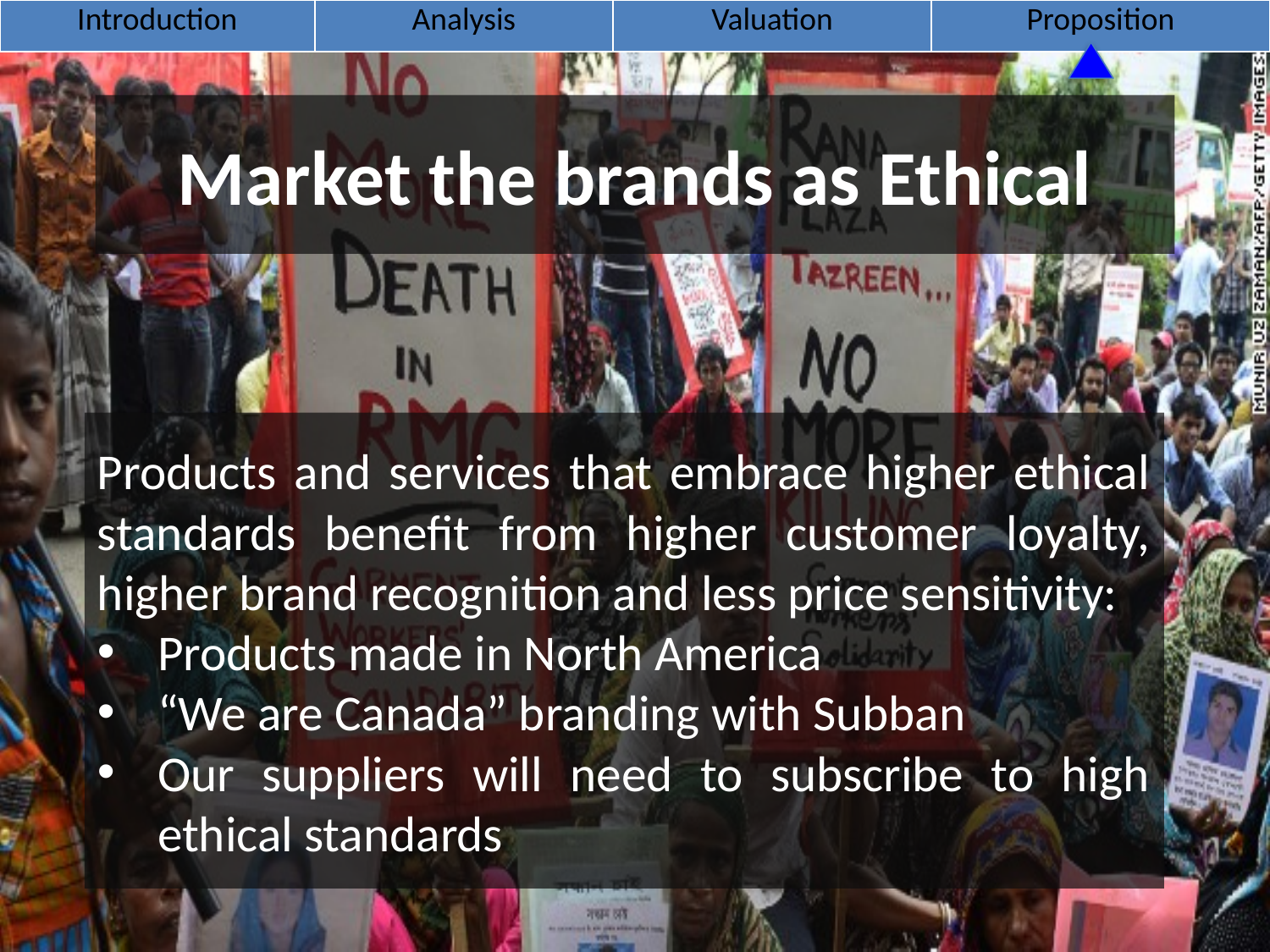

| Introduction | Analysis | Valuation | Proposition |
| --- | --- | --- | --- |

# Market the brands as Ethical
Products and services that embrace higher ethical standards benefit from higher customer loyalty, higher brand recognition and less price sensitivity:
Products made in North America
“We are Canada” branding with Subban
Our suppliers will need to subscribe to high ethical standards